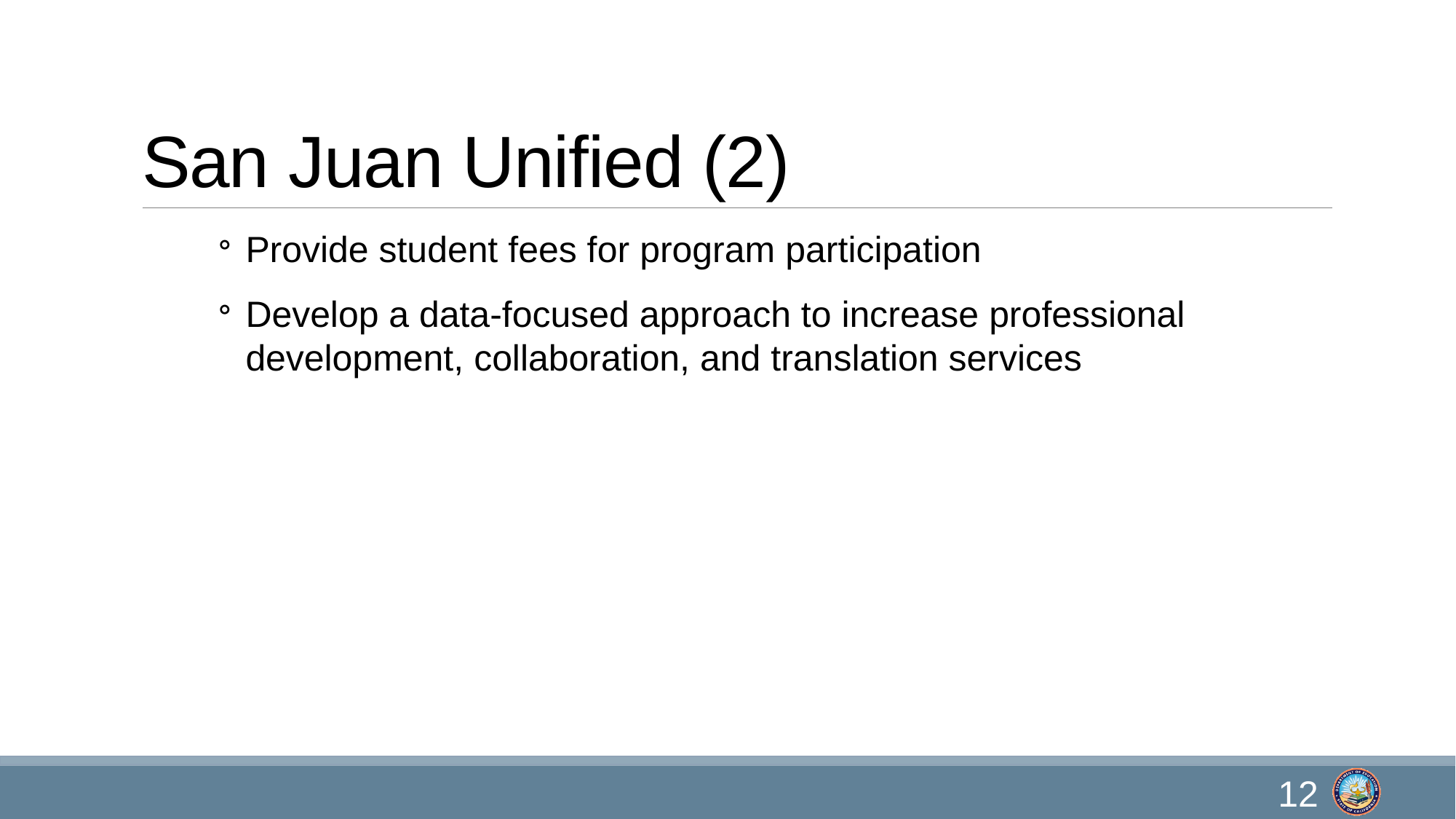

# San Juan Unified (2)
Provide student fees for program participation
Develop a data-focused approach to increase professional development, collaboration, and translation services
12